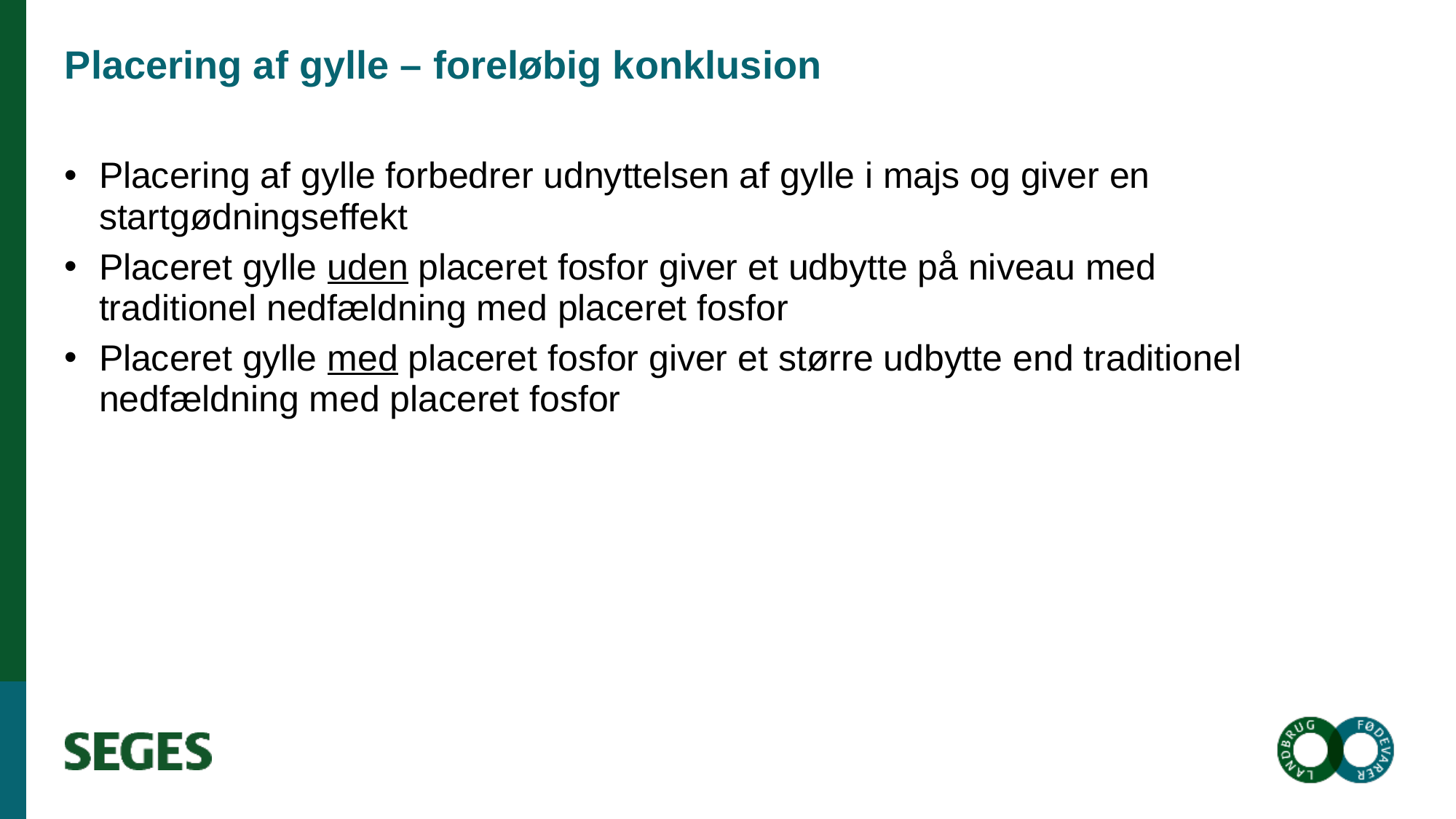

# Placering af gylle – foreløbig konklusion
Placering af gylle forbedrer udnyttelsen af gylle i majs og giver en startgødningseffekt
Placeret gylle uden placeret fosfor giver et udbytte på niveau med traditionel nedfældning med placeret fosfor
Placeret gylle med placeret fosfor giver et større udbytte end traditionel nedfældning med placeret fosfor